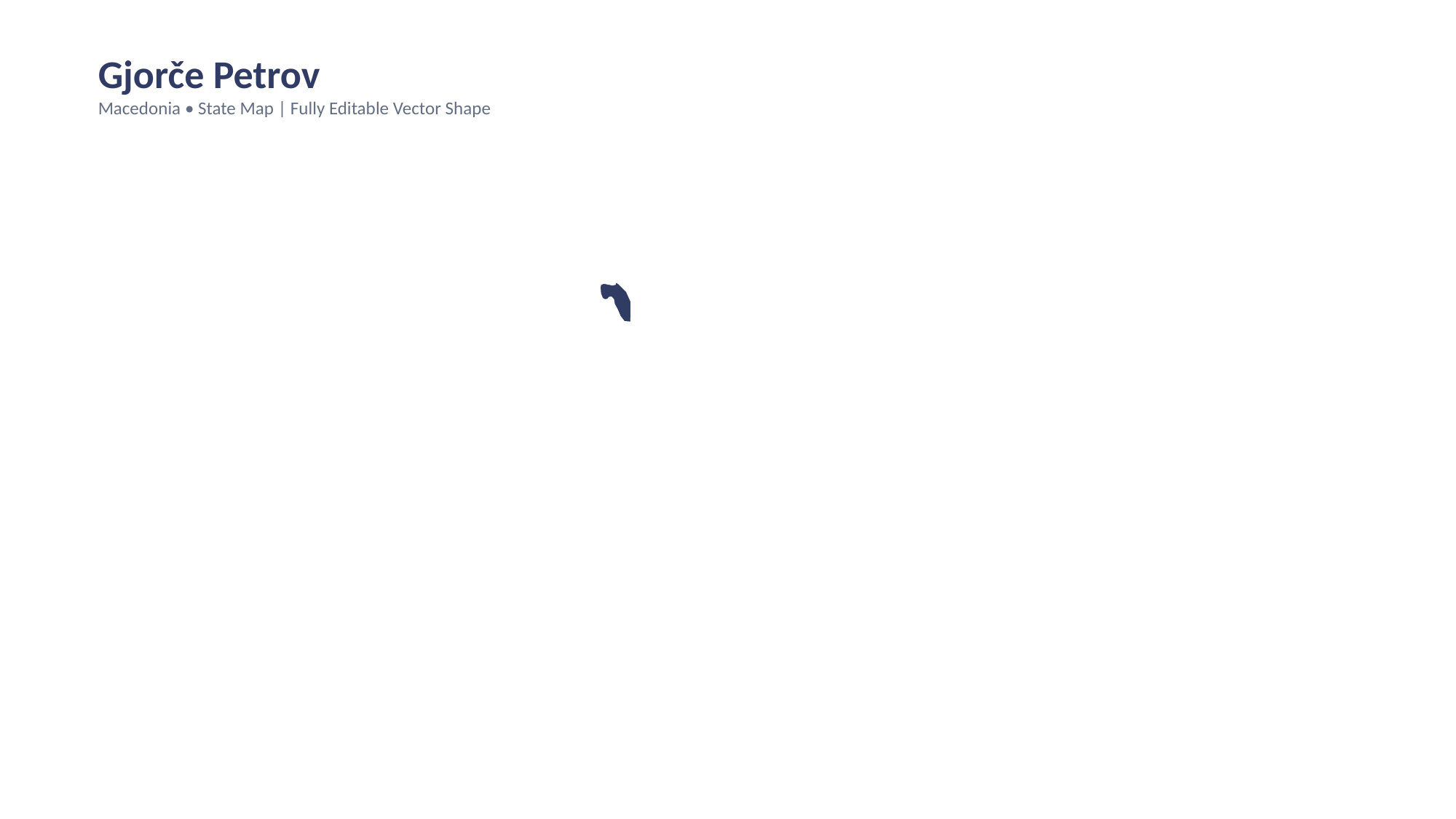

Gjorče Petrov
Macedonia • State Map | Fully Editable Vector Shape